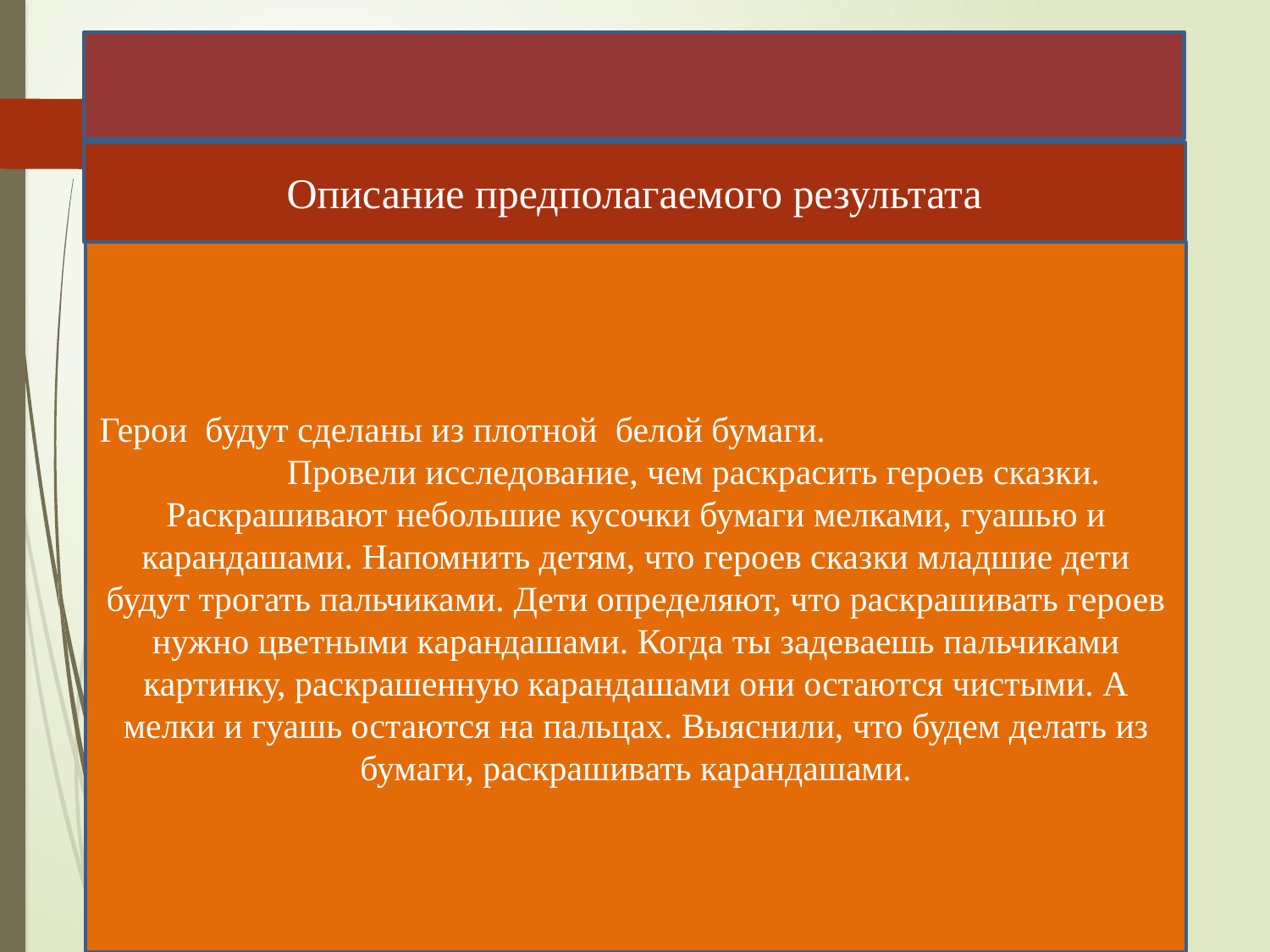

Описание предполагаемого результата
Герои  будут сделаны из плотной  белой бумаги.                                                     Провели исследование, чем раскрасить героев сказки. Раскрашивают небольшие кусочки бумаги мелками, гуашью и карандашами. Напомнить детям, что героев сказки младшие дети будут трогать пальчиками. Дети определяют, что раскрашивать героев нужно цветными карандашами. Когда ты задеваешь пальчиками картинку, раскрашенную карандашами они остаются чистыми. А мелки и гуашь остаются на пальцах. Выяснили, что будем делать из бумаги, раскрашивать карандашами.